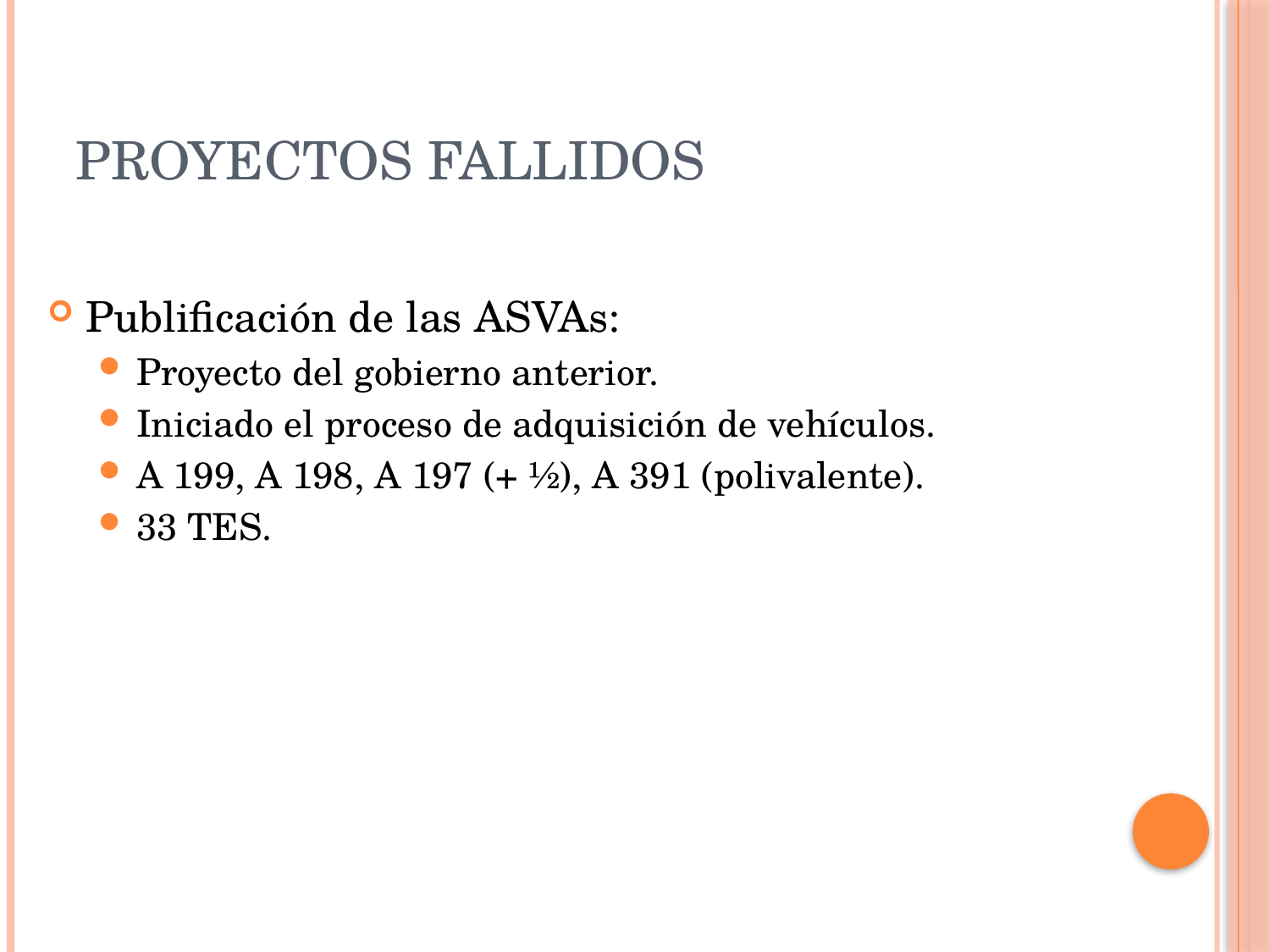

# Proyectos fallidos

Publificación de las ASVAs:
Proyecto del gobierno anterior.
Iniciado el proceso de adquisición de vehículos.
A 199, A 198, A 197 (+ ½), A 391 (polivalente).
33 TES.